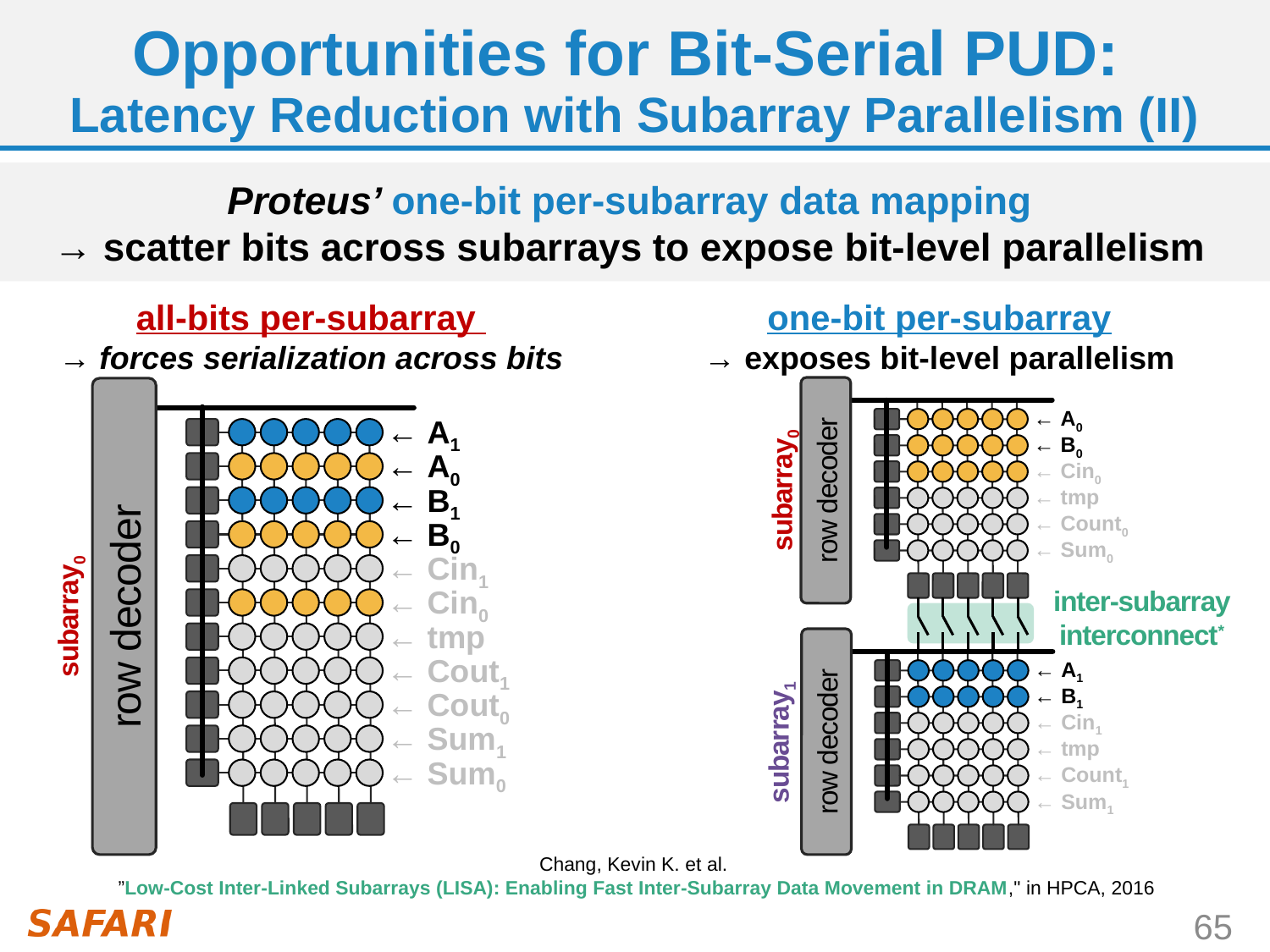

# Opportunities for Bit-Serial PUD: Latency Reduction with Subarray Parallelism (II)
Proteus’ one-bit per-subarray data mapping
→ scatter bits across subarrays to expose bit-level parallelism
all-bits per-subarray
→ forces serialization across bits
← A1

← A0

← B1

← B0

← Cin1

← Cin0
row decoder

← tmp

← Cout1

← Cout0

← Sum1

← Sum0

subarray0
one-bit per-subarray
→ exposes bit-level parallelism
← A0

← B0

← Cin0

row decoder
subarray0
← tmp

← Count0

← Sum0

inter-subarray interconnect*

← A1

← B1

← Cin1

row decoder
subarray1
← tmp

← Count1

← Sum1

Chang, Kevin K. et al.
”Low-Cost Inter-Linked Subarrays (LISA): Enabling Fast Inter-Subarray Data Movement in DRAM," in HPCA, 2016